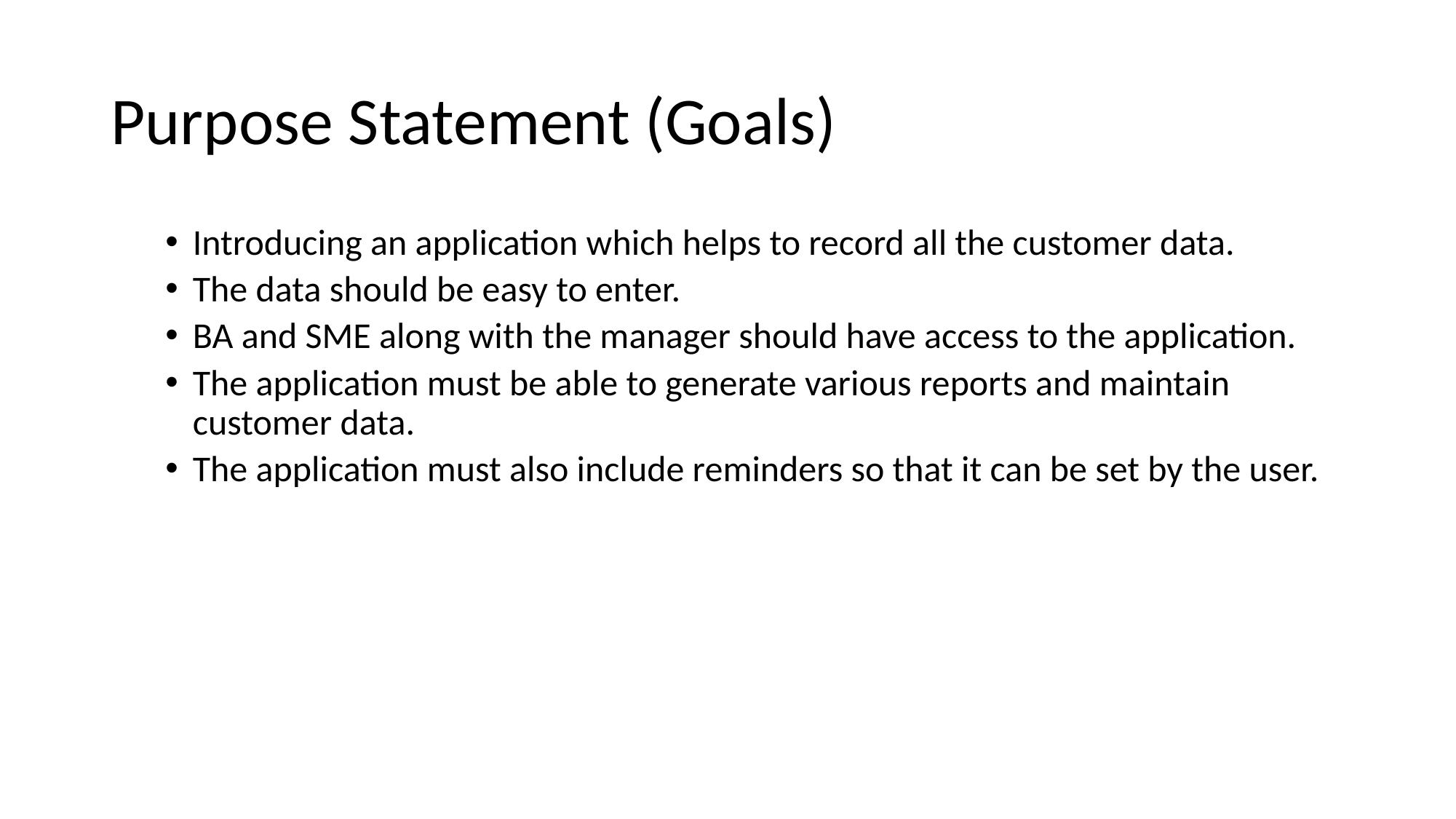

# Purpose Statement (Goals)
Introducing an application which helps to record all the customer data.
The data should be easy to enter.
BA and SME along with the manager should have access to the application.
The application must be able to generate various reports and maintain customer data.
The application must also include reminders so that it can be set by the user.